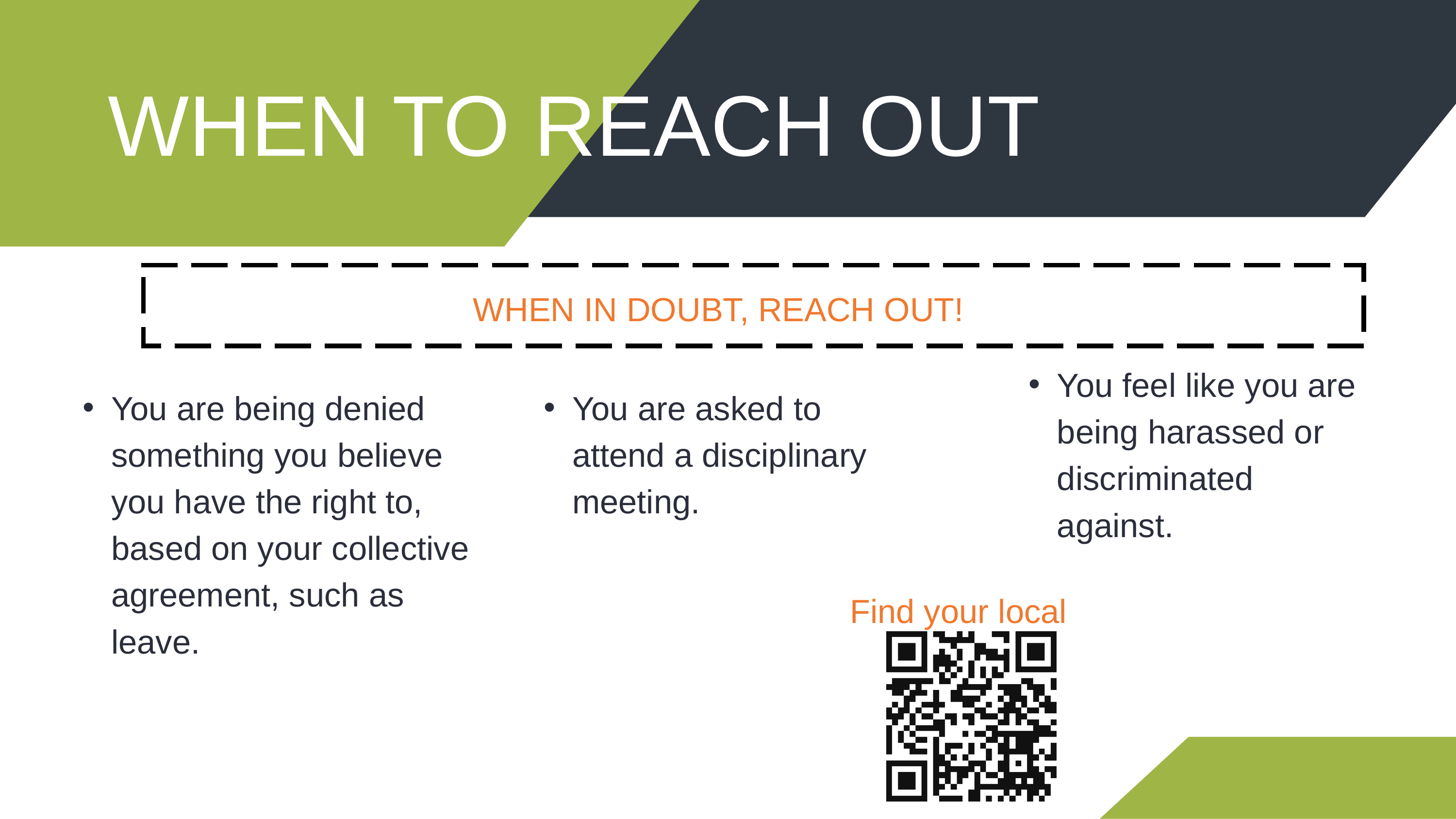

WHEN TO REACH OUT

WHEN IN DOUBT, REACH OUT!
You feel like you are being harassed or discriminated against.
You are being denied something you believe you have the right to, based on your collective agreement, such as leave.
You are asked to attend a disciplinary meeting.
Find your local